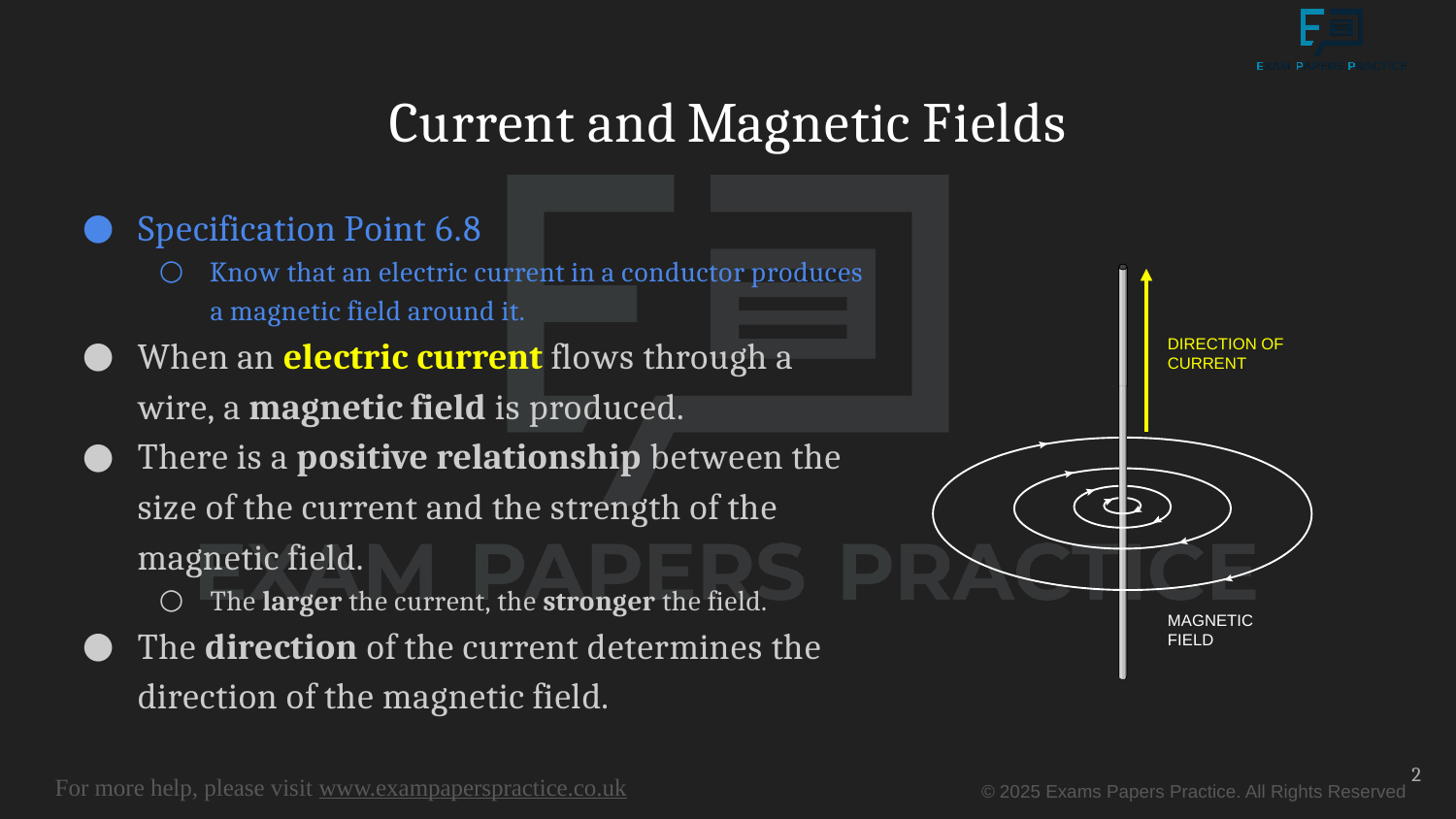

# Current and Magnetic Fields
Specification Point 6.8
Know that an electric current in a conductor produces a magnetic field around it.
When an electric current flows through a wire, a magnetic field is produced.
There is a positive relationship between the size of the current and the strength of the magnetic field.
The larger the current, the stronger the field.
The direction of the current determines the direction of the magnetic field.

DIRECTION OF CURRENT
MAGNETIC FIELD
2